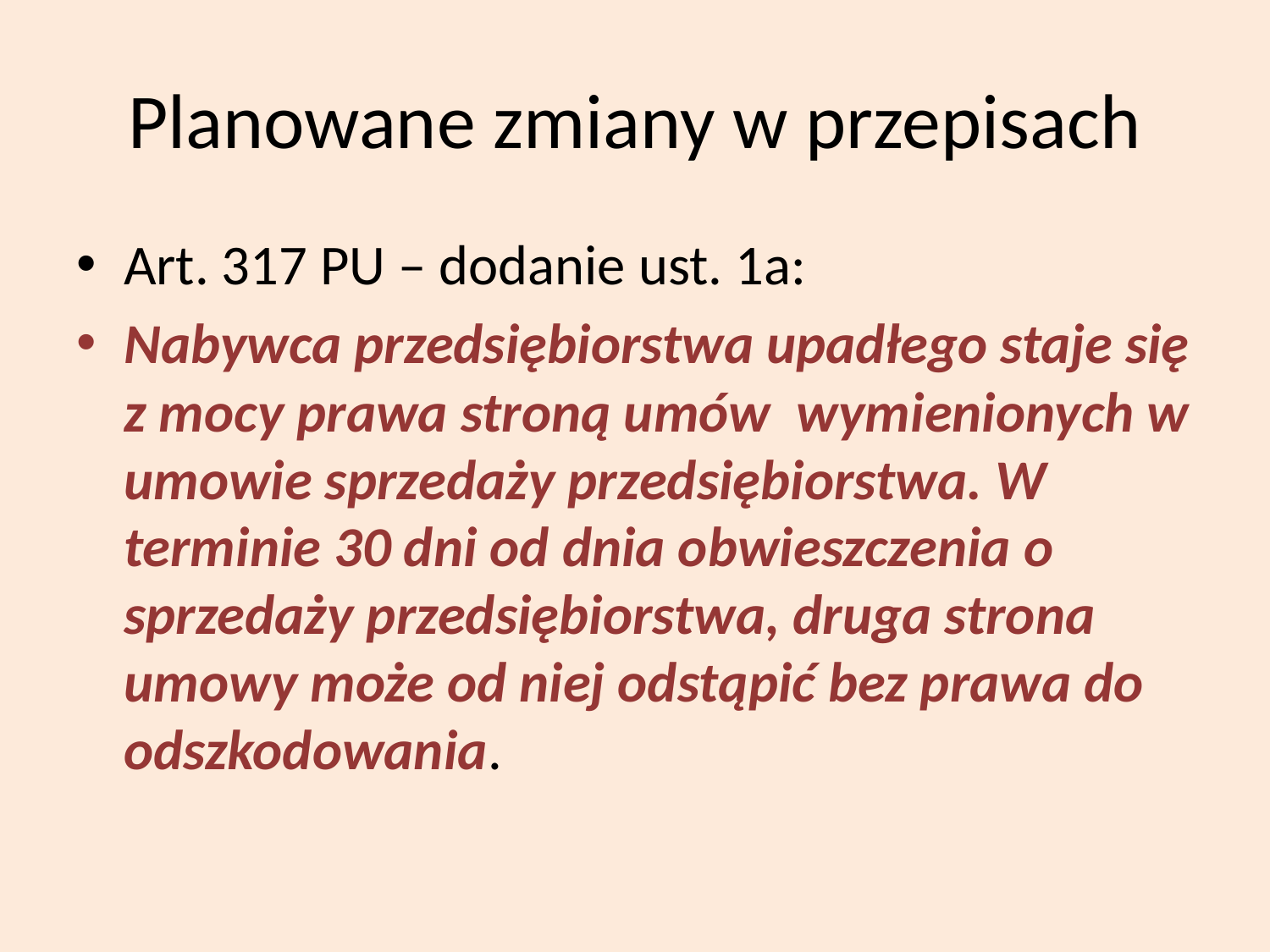

# Planowane zmiany w przepisach
Art. 317 PU – dodanie ust. 1a:
Nabywca przedsiębiorstwa upadłego staje się z mocy prawa stroną umów  wymienionych w umowie sprzedaży przedsiębiorstwa. W terminie 30 dni od dnia obwieszczenia o sprzedaży przedsiębiorstwa, druga strona umowy może od niej odstąpić bez prawa do odszkodowania.